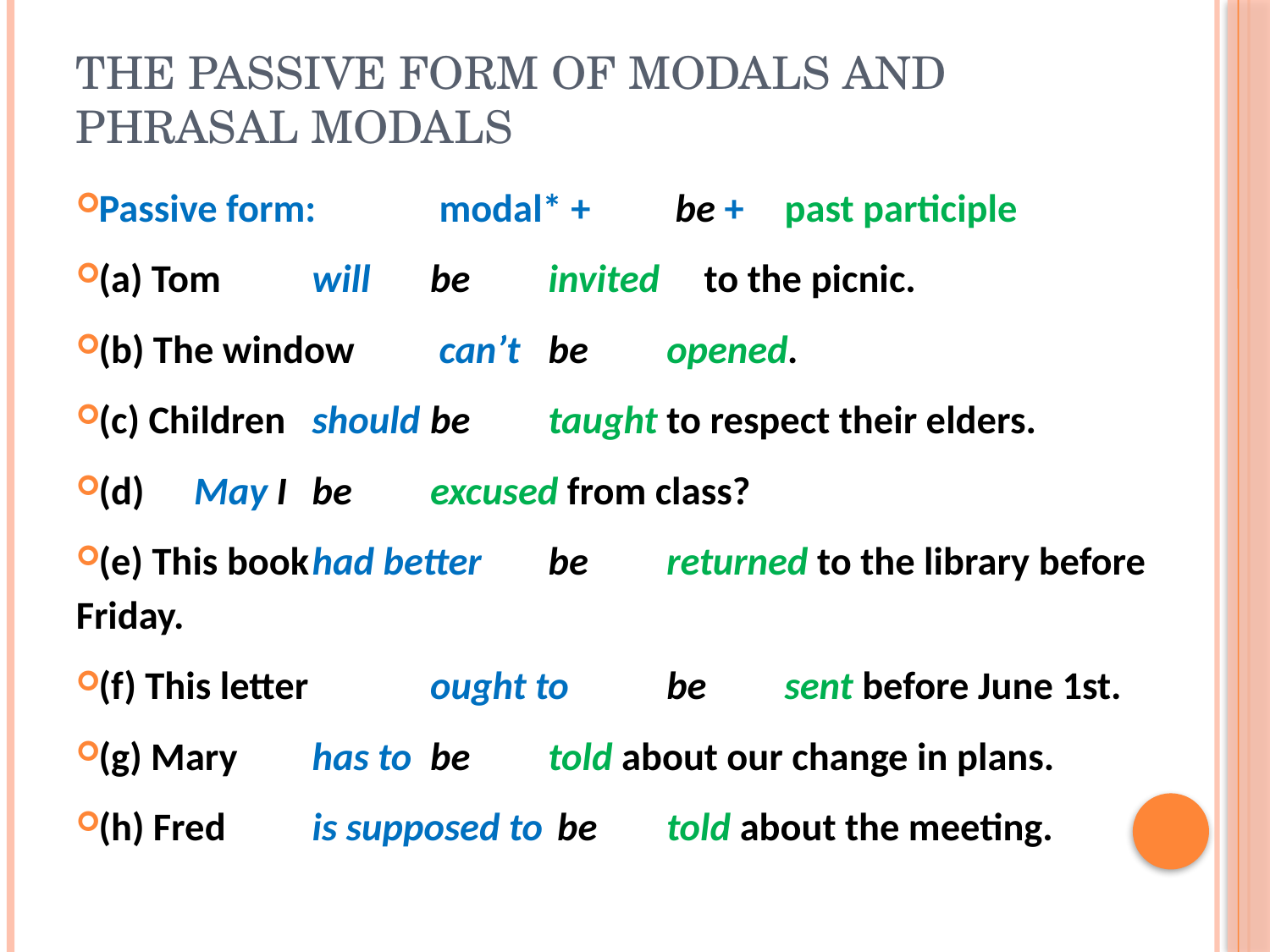

# The Passive Form of Modals and Phrasal Modals
Passive form: 		 modal* +	 be + 	past participle
(a) Tom 		will 		be 	invited     to the picnic.
(b) The window	 can’t 		be 	opened.
(c) Children 		should 		be 	taught to respect their elders.
(d) 			May I 		be 	excused from class?
(e) This book		had better 	be 	returned to the library before Friday.
(f) This letter 		ought to 	be 	sent before June 1st.
(g) Mary 		has to 		be 	told about our change in plans.
(h) Fred 		is supposed to	 be 	told about the meeting.